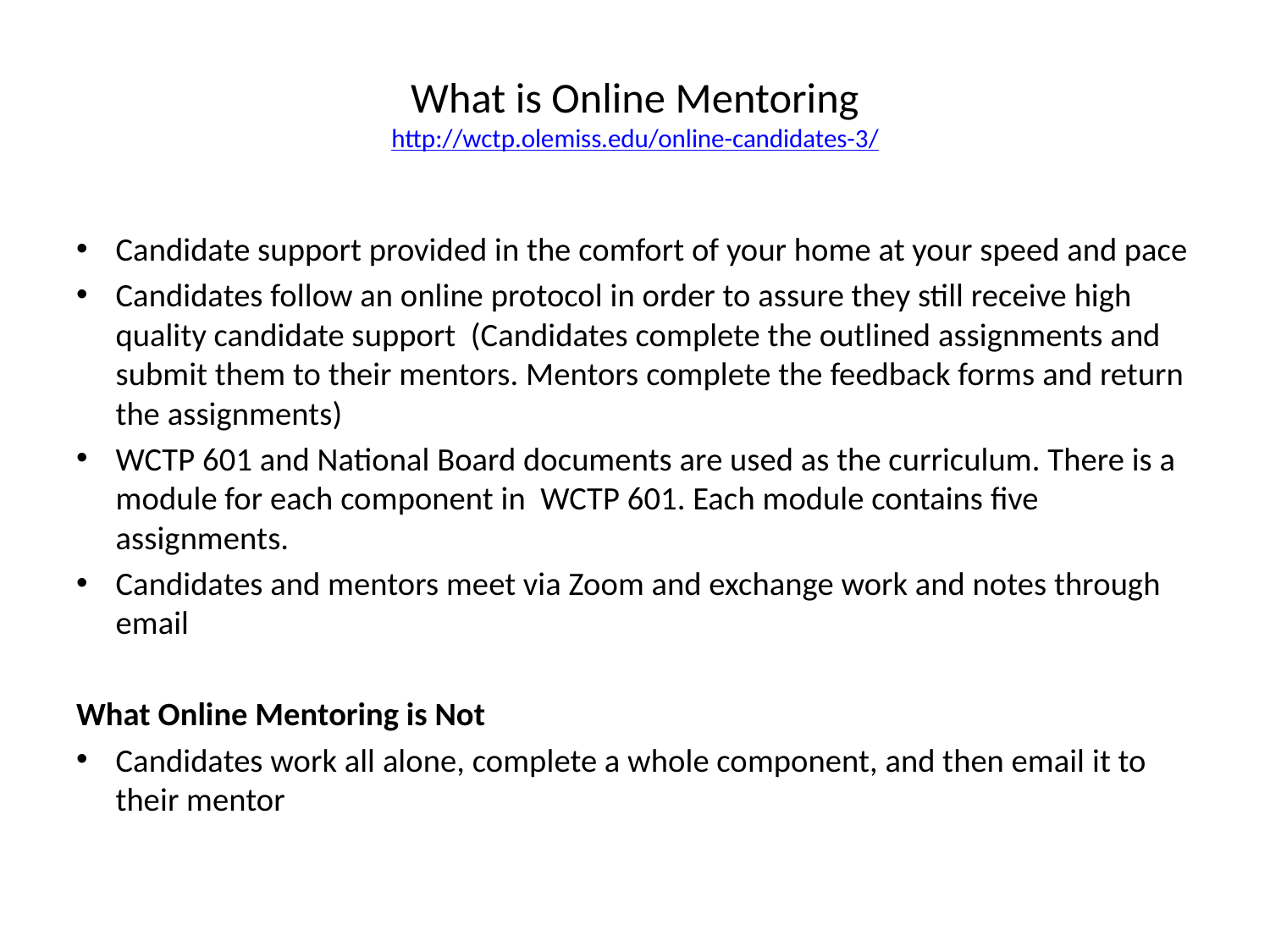

# What is Online Mentoring http://wctp.olemiss.edu/online-candidates-3/
Candidate support provided in the comfort of your home at your speed and pace
Candidates follow an online protocol in order to assure they still receive high quality candidate support  (Candidates complete the outlined assignments and submit them to their mentors. Mentors complete the feedback forms and return the assignments)
WCTP 601 and National Board documents are used as the curriculum. There is a module for each component in  WCTP 601. Each module contains five assignments.
Candidates and mentors meet via Zoom and exchange work and notes through email

What Online Mentoring is Not
Candidates work all alone, complete a whole component, and then email it to their mentor